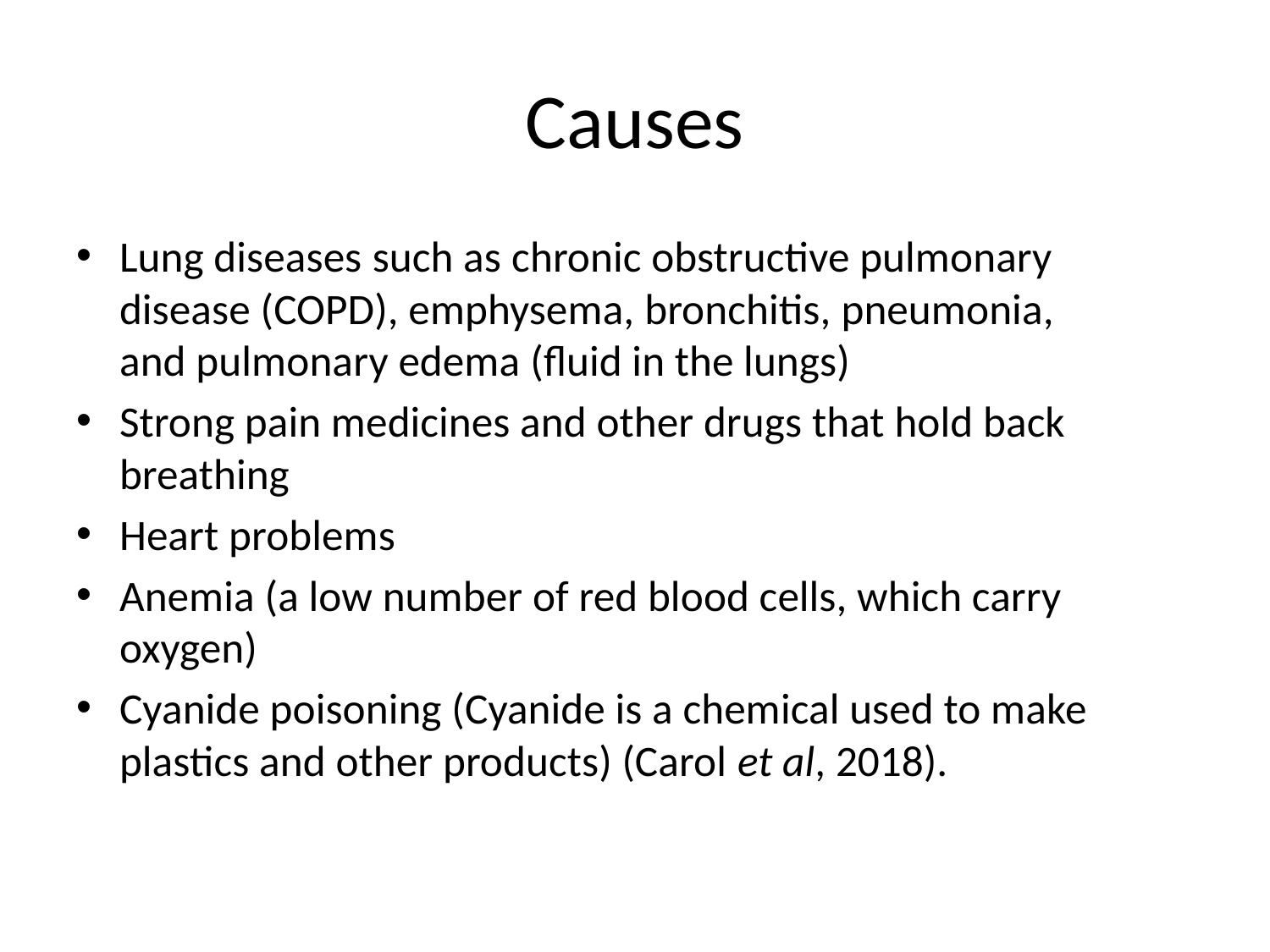

# Causes
Lung diseases such as chronic obstructive pulmonary disease (COPD), emphysema, bronchitis, pneumonia, and pulmonary edema (fluid in the lungs)
Strong pain medicines and other drugs that hold back breathing
Heart problems
Anemia (a low number of red blood cells, which carry oxygen)
Cyanide poisoning (Cyanide is a chemical used to make plastics and other products) (Carol et al, 2018).